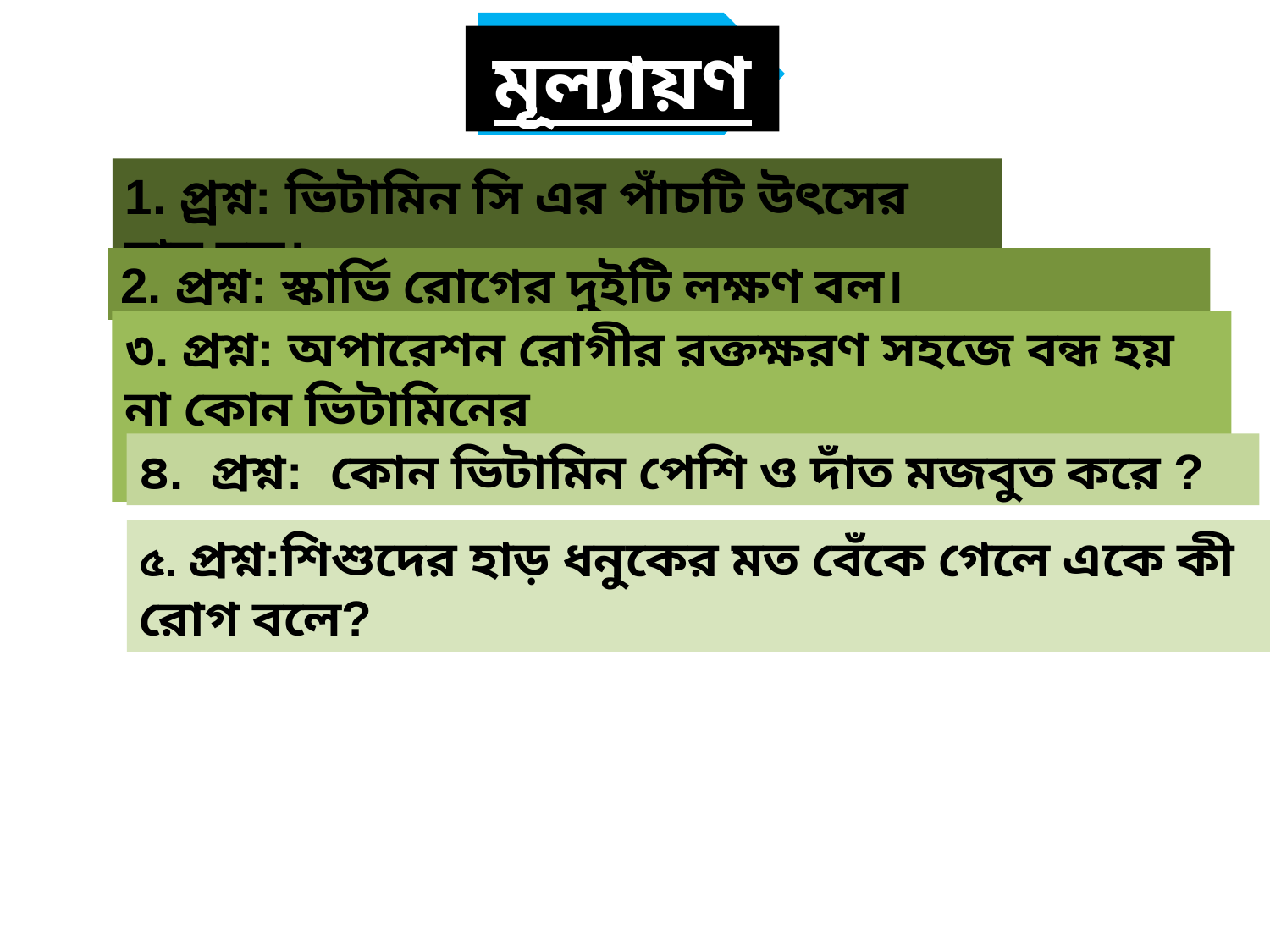

মূল্যায়ণ
1. প্র্রশ্ন: ভিটামিন সি এর পাঁচটি উৎসের নাম বল।
2. প্রশ্ন: স্কার্ভি রোগের দুইটি লক্ষণ বল।
৩. প্রশ্ন: অপারেশন রোগীর রক্তক্ষরণ সহজে বন্ধ হয় না কোন ভিটামিনের
    অভাবে?
৪.  প্রশ্ন:  কোন ভিটামিন পেশি ও দাঁত মজবুত করে ?
৫. প্রশ্ন:শিশুদের হাড় ধনুকের মত বেঁকে গেলে একে কী রোগ বলে?